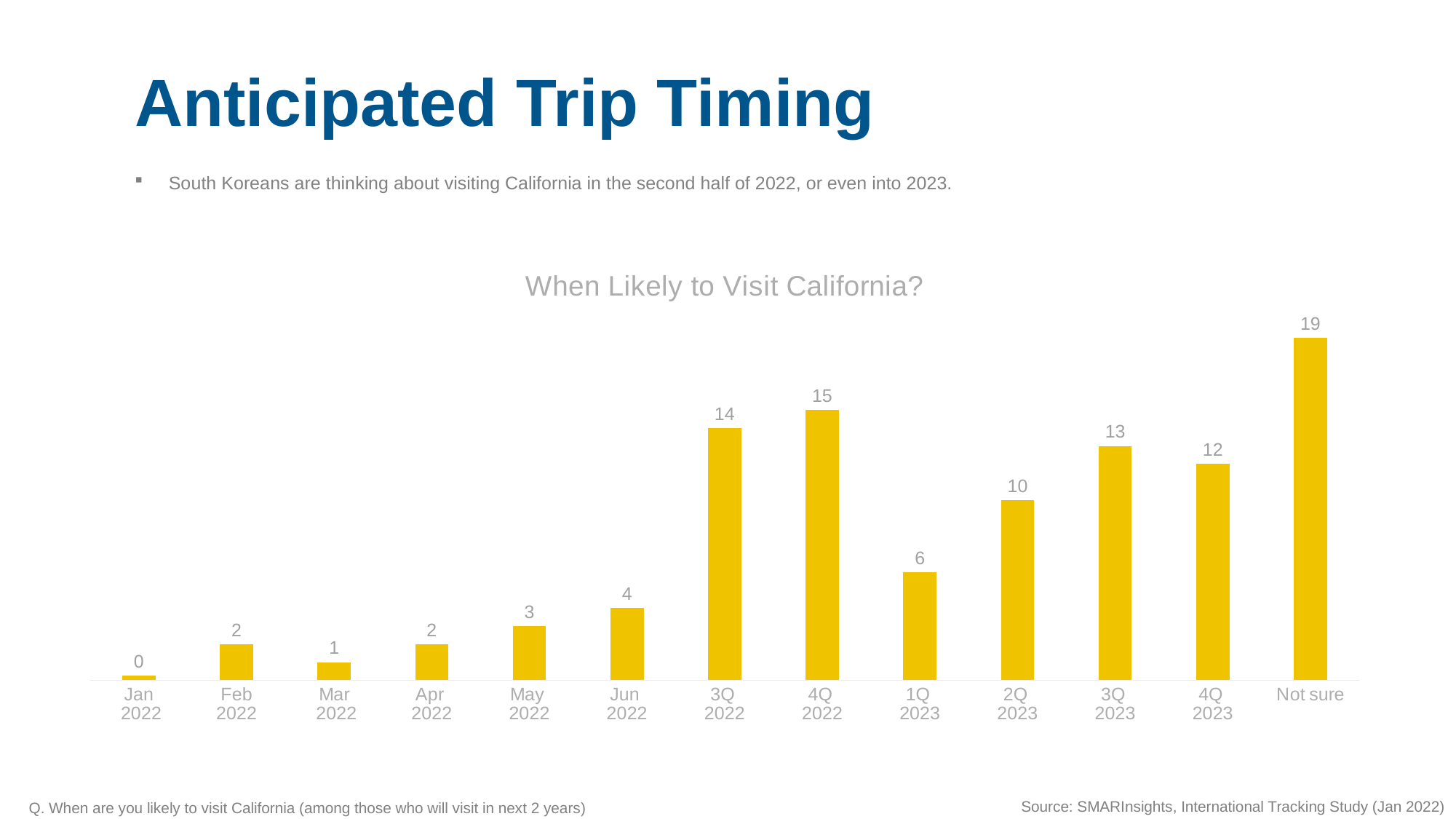

Anticipated Trip Timing
South Koreans are thinking about visiting California in the second half of 2022, or even into 2023.

### Chart: When Likely to Visit California?

| Category | Series 1 |
|---|---|
| Jan
 2022 | 0.245700245700246 |
| Feb
2022 | 2.0 |
| Mar
 2022 | 1.0 |
| Apr
2022 | 2.0 |
| May
2022 | 3.0 |
| Jun
2022 | 4.0 |
| 3Q
2022 | 14.0 |
| 4Q
2022 | 15.0 |
| 1Q
2023 | 6.0 |
| 2Q
2023 | 10.0 |
| 3Q
2023 | 13.0 |
| 4Q
2023 | 12.0 |
| Not sure | 19.0 |
Source: SMARInsights, International Tracking Study (Jan 2022)
Q. When are you likely to visit California (among those who will visit in next 2 years)